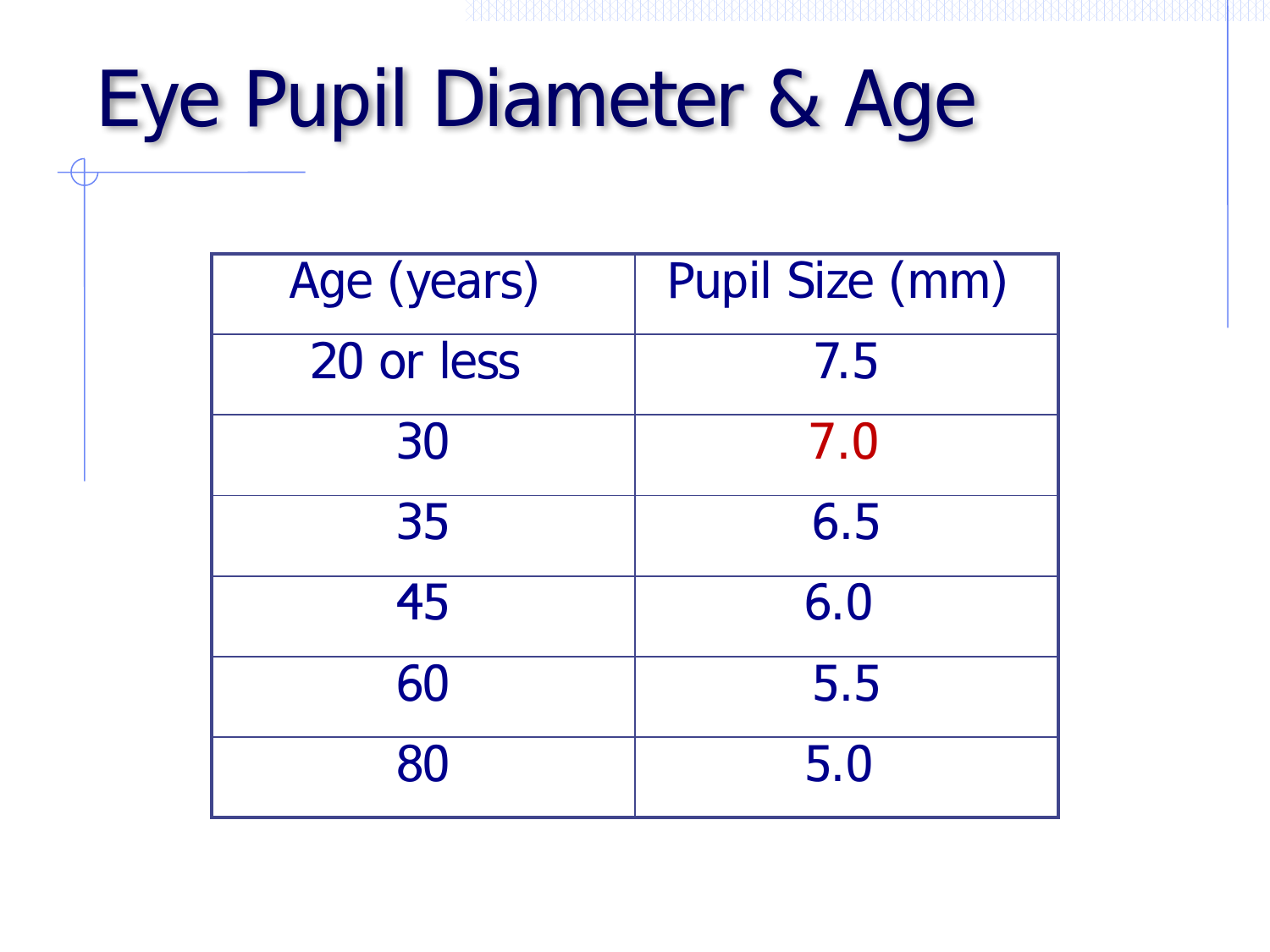

# Eye Pupil Diameter & Age
| Age (years) | Pupil Size (mm) |
| --- | --- |
| 20 or less | 7.5 |
| 30 | 7.0 |
| 35 | 6.5 |
| 45 | 6.0 |
| 60 | 5.5 |
| 80 | 5.0 |